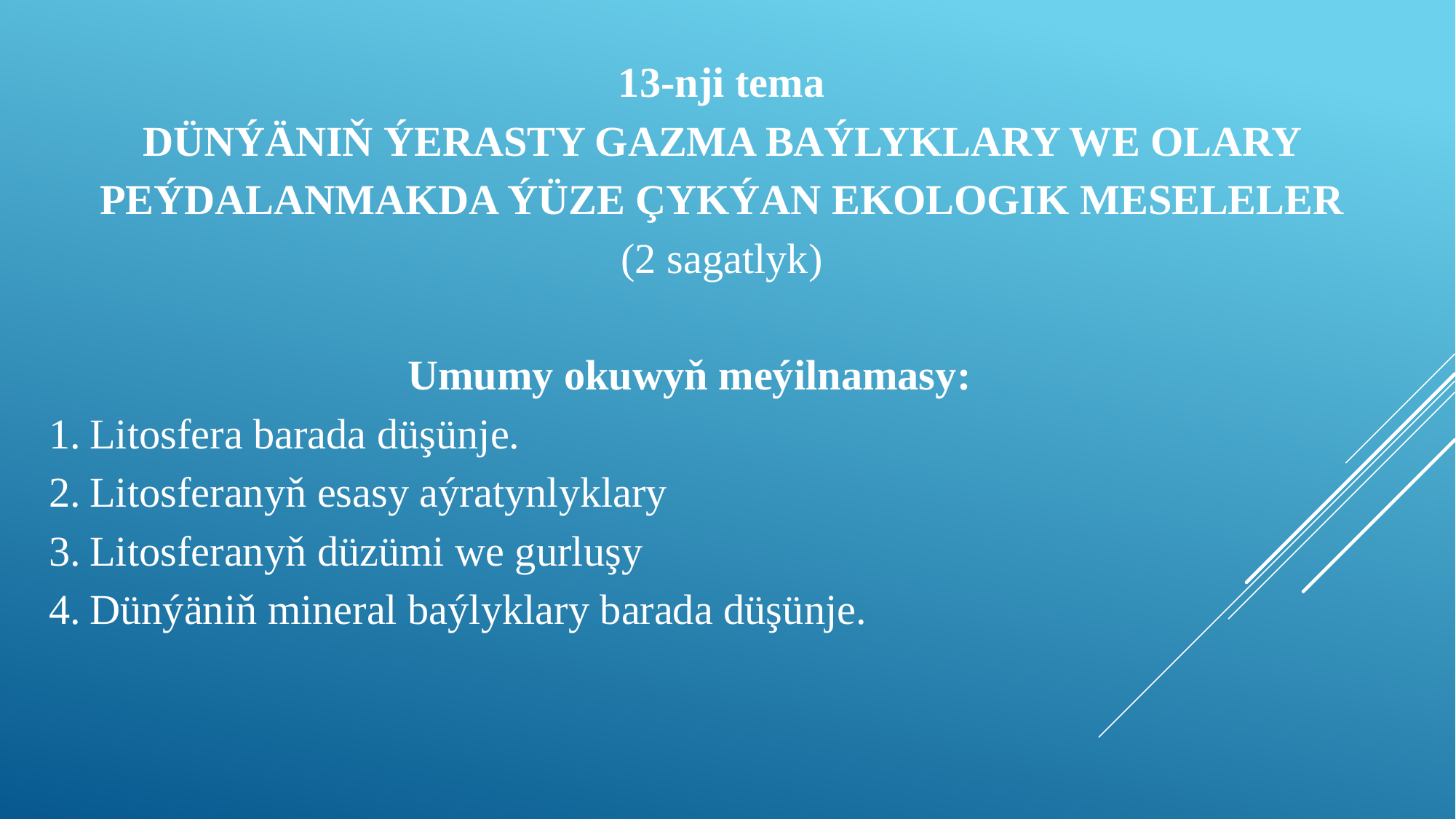

13-nji tema
DÜNÝÄNIŇ ÝERASTY GAZMA BAÝLYKLARY WE OLARY PEÝDALANMAKDA ÝÜZE ÇYKÝAN EKOLOGIK MESELELER
(2 sagatlyk)

                                  Umumy okuwyň meýilnamasy:
Litosfera barada düşünje.
Litosferanyň esasy aýratynlyklary
Litosferanyň düzümi we gurluşy
Dünýäniň mineral baýlyklary barada düşünje.